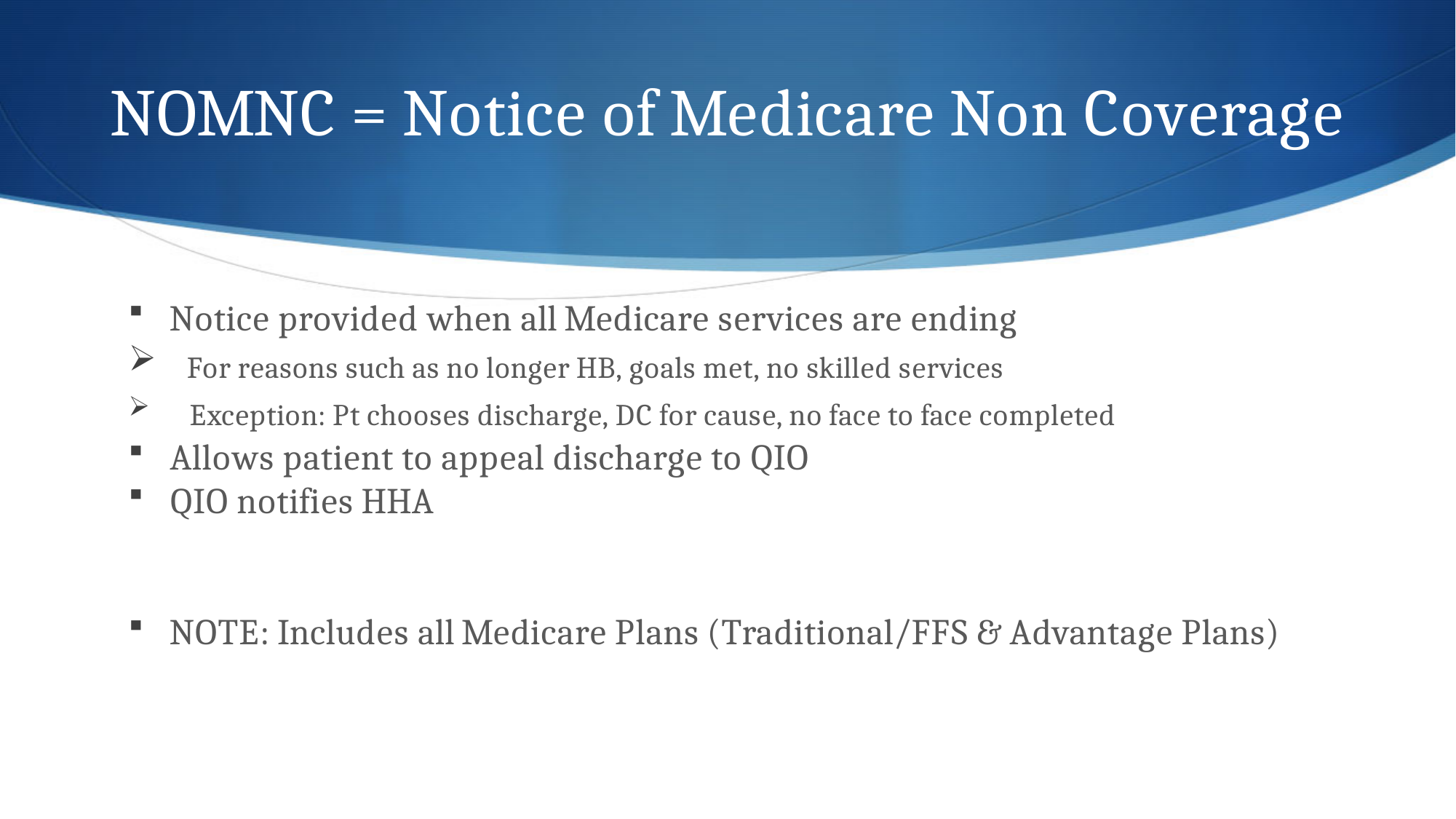

NOMNC = Notice of Medicare Non Coverage
Notice provided when all Medicare services are ending
  For reasons such as no longer HB, goals met, no skilled services
   Exception: Pt chooses discharge, DC for cause, no face to face completed
Allows patient to appeal discharge to QIO
QIO notifies HHA

NOTE: Includes all Medicare Plans (Traditional/FFS & Advantage Plans)